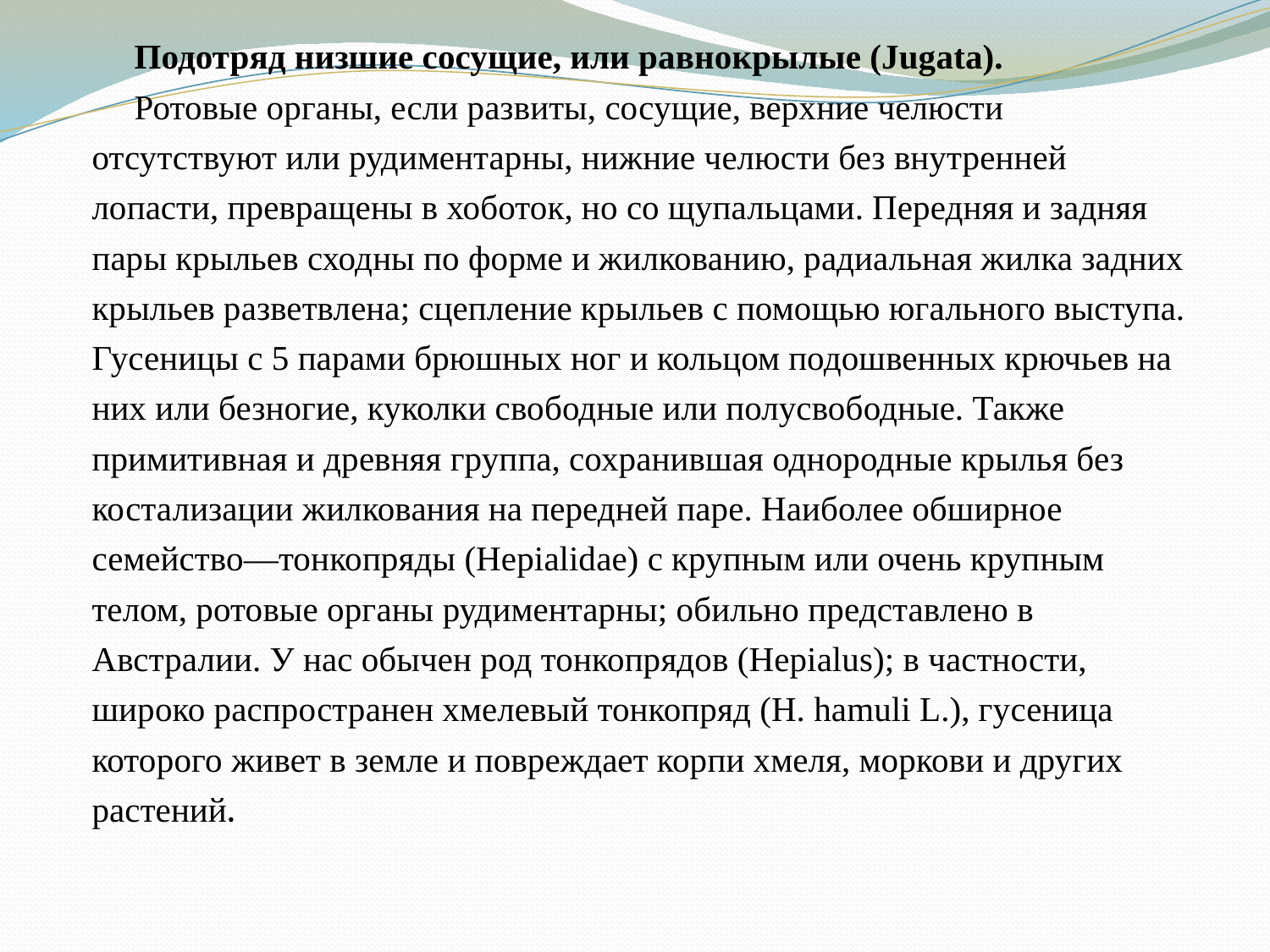

Подотряд низшие сосущие, или равнокрылые (Jugata).
Ротовые органы, если развиты, сосущие, верхние челюсти отсутствуют или рудиментарны, нижние челюсти без внутренней лопасти, превращены в хоботок, но со щупальцами. Передняя и задняя пары крыльев сходны по форме и жилкованию, радиальная жилка задних крыльев разветвлена; сцепление крыльев с помощью югального выступа. Гусеницы с 5 парами брюшных ног и кольцом подошвенных крючьев на них или безногие, куколки свободные или полусвободные. Также примитивная и древняя группа, сохранившая однородные крылья без костализации жилкования на передней паре. Наиболее обширное семейство—тонкопряды (Hepialidae) с крупным или очень крупным телом, ротовые органы рудиментарны; обильно представлено в Австралии. У нас обычен род тонкопрядов (Hepialus); в частности, широко распространен хмелевый тонкопряд (Н. hamuli L.), гусеница которого живет в земле и повреждает корпи хмеля, моркови и других растений.